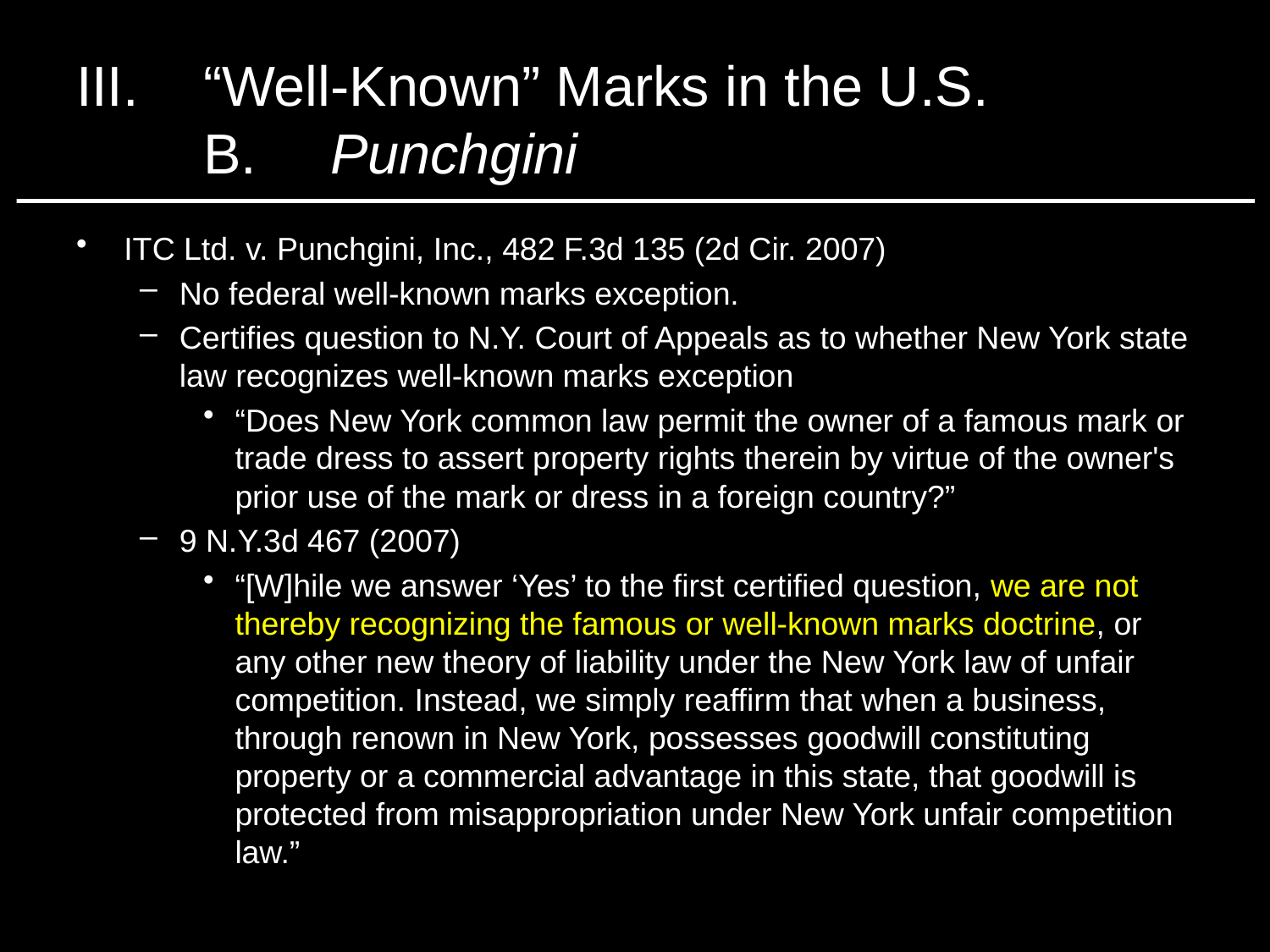

# III.	“Well-Known” Marks in the U.S. B.	Punchgini

ITC Ltd. v. Punchgini, Inc., 482 F.3d 135 (2d Cir. 2007)
No federal well-known marks exception.
Certifies question to N.Y. Court of Appeals as to whether New York state law recognizes well-known marks exception
“Does New York common law permit the owner of a famous mark or trade dress to assert property rights therein by virtue of the owner's prior use of the mark or dress in a foreign country?”
9 N.Y.3d 467 (2007)
“[W]hile we answer ‘Yes’ to the first certified question, we are not thereby recognizing the famous or well-known marks doctrine, or any other new theory of liability under the New York law of unfair competition. Instead, we simply reaffirm that when a business, through renown in New York, possesses goodwill constituting property or a commercial advantage in this state, that goodwill is protected from misappropriation under New York unfair competition law.”

19